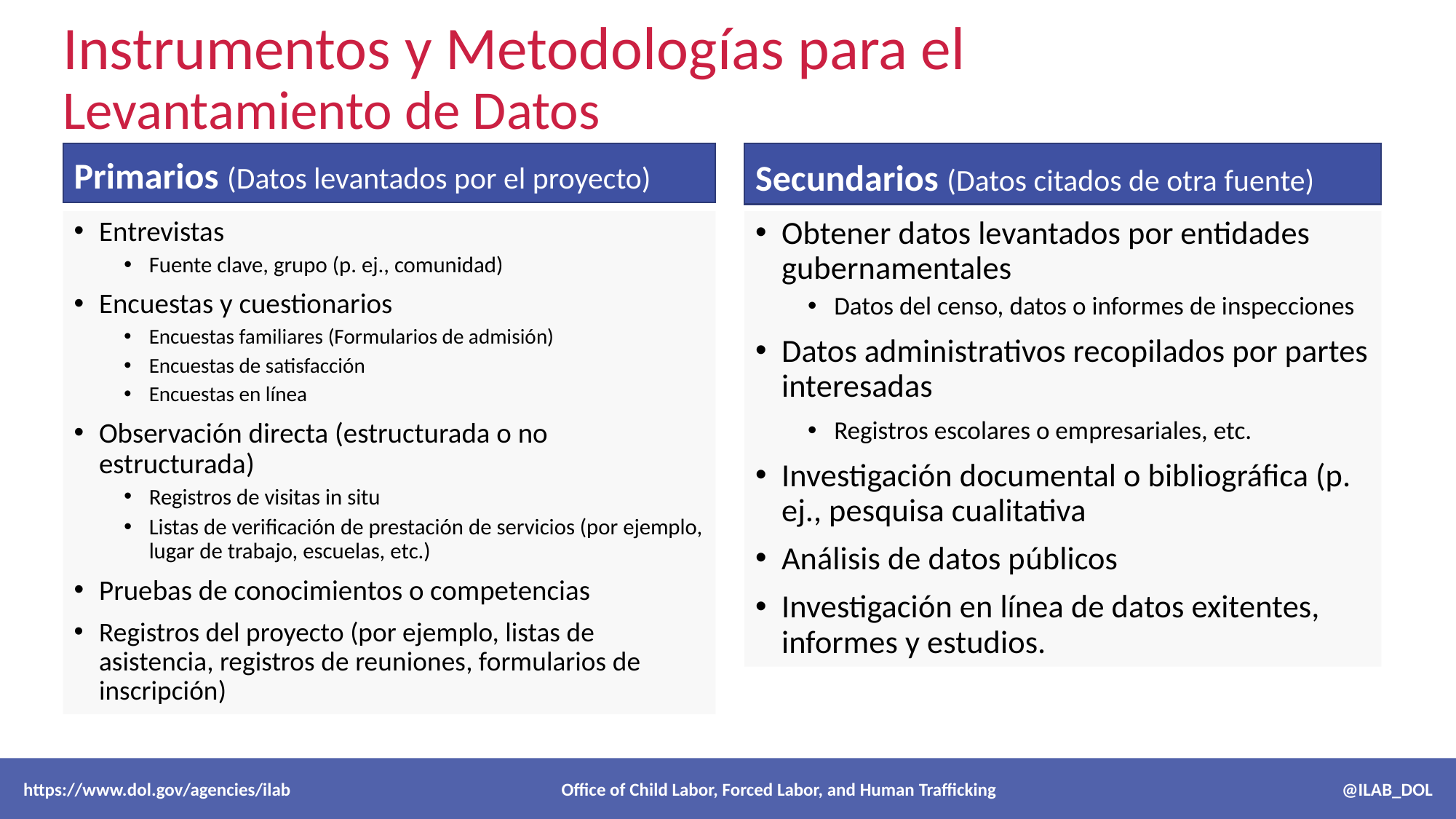

# Instrumentos y Metodologías para el Levantamiento de Datos
Primarios (Datos levantados por el proyecto)
Secundarios (Datos citados de otra fuente)
Obtener datos levantados por entidades gubernamentales
Datos del censo, datos o informes de inspecciones
Datos administrativos recopilados por partes interesadas
Registros escolares o empresariales, etc.
Investigación documental o bibliográfica (p. ej., pesquisa cualitativa
Análisis de datos públicos
Investigación en línea de datos exitentes, informes y estudios.
Entrevistas
Fuente clave, grupo (p. ej., comunidad)
Encuestas y cuestionarios
Encuestas familiares (Formularios de admisión)
Encuestas de satisfacción
Encuestas en línea
Observación directa (estructurada o no estructurada)
Registros de visitas in situ
Listas de verificación de prestación de servicios (por ejemplo, lugar de trabajo, escuelas, etc.)
Pruebas de conocimientos o competencias
Registros del proyecto (por ejemplo, listas de asistencia, registros de reuniones, formularios de inscripción)
   https://www.dol.gov/agencies/ilab                                                                 Office of Child Labor, Forced Labor, and Human Trafficking                                                                                   @ILAB_DOL